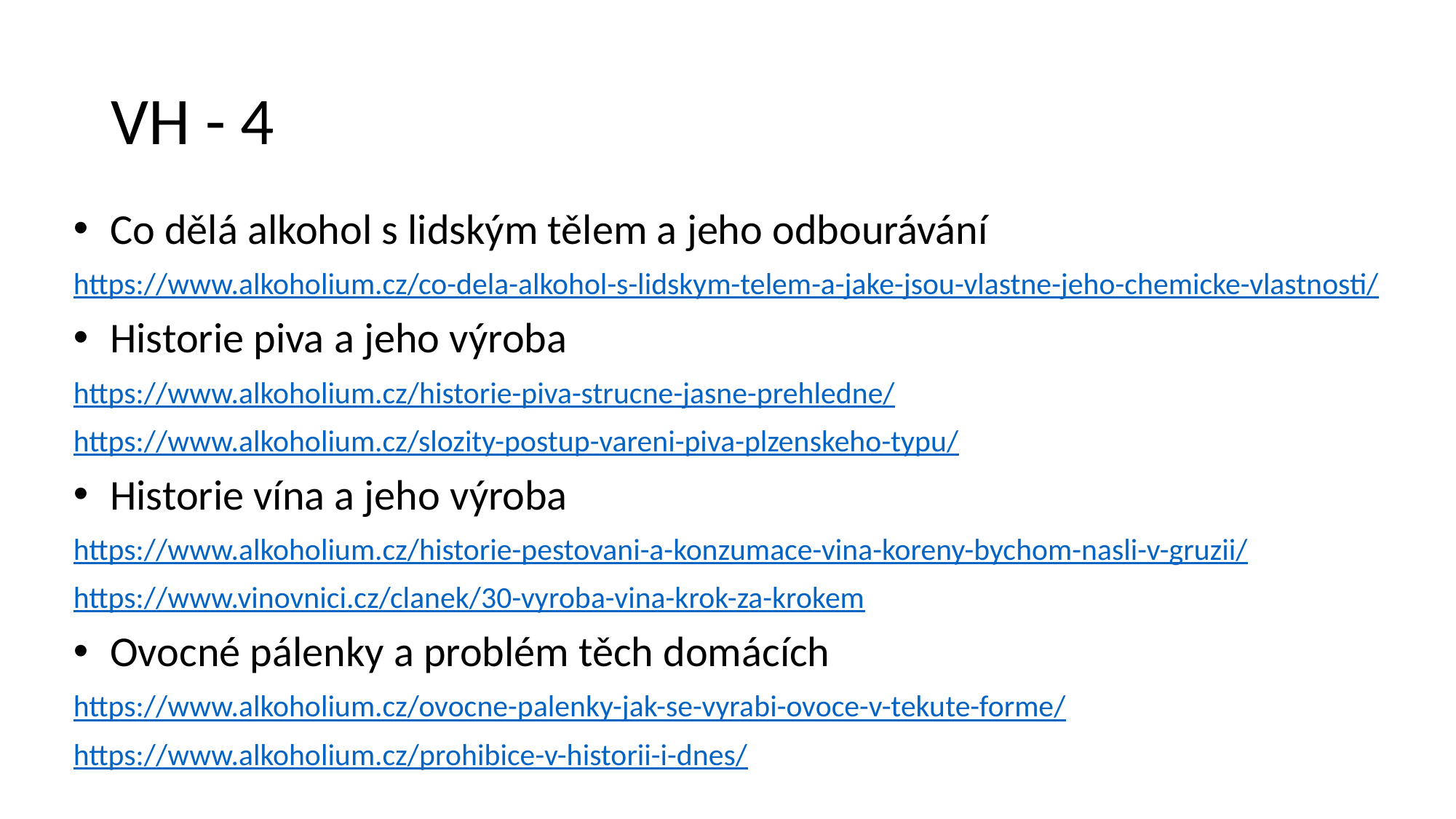

# VH - 4
 Co dělá alkohol s lidským tělem a jeho odbourávání
https://www.alkoholium.cz/co-dela-alkohol-s-lidskym-telem-a-jake-jsou-vlastne-jeho-chemicke-vlastnosti/
 Historie piva a jeho výroba
https://www.alkoholium.cz/historie-piva-strucne-jasne-prehledne/
https://www.alkoholium.cz/slozity-postup-vareni-piva-plzenskeho-typu/
 Historie vína a jeho výroba
https://www.alkoholium.cz/historie-pestovani-a-konzumace-vina-koreny-bychom-nasli-v-gruzii/
https://www.vinovnici.cz/clanek/30-vyroba-vina-krok-za-krokem
 Ovocné pálenky a problém těch domácích
https://www.alkoholium.cz/ovocne-palenky-jak-se-vyrabi-ovoce-v-tekute-forme/
https://www.alkoholium.cz/prohibice-v-historii-i-dnes/